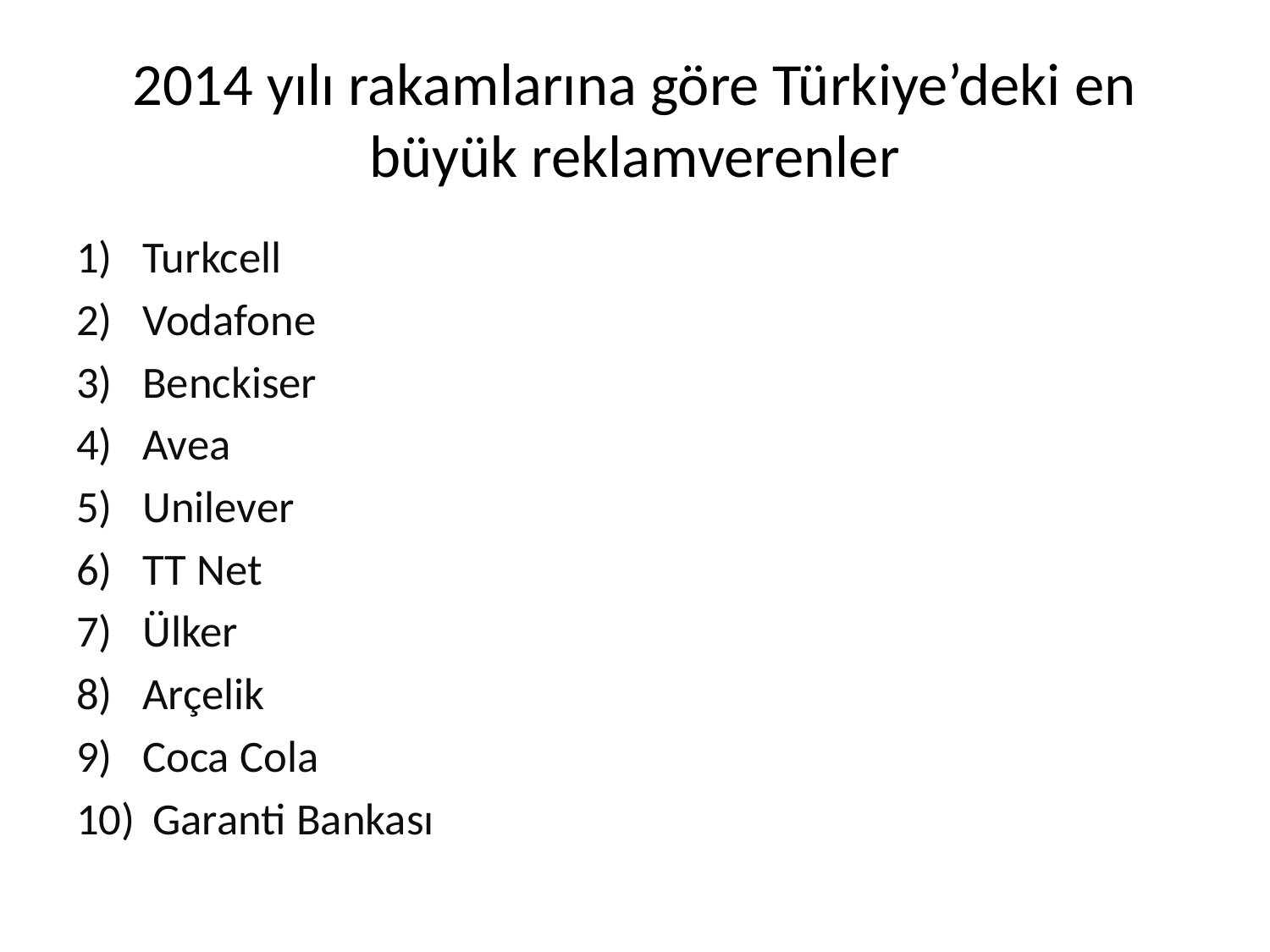

# 2014 yılı rakamlarına göre Türkiye’deki en büyük reklamverenler
Turkcell
Vodafone
Benckiser
Avea
Unilever
TT Net
Ülker
Arçelik
Coca Cola
 Garanti Bankası